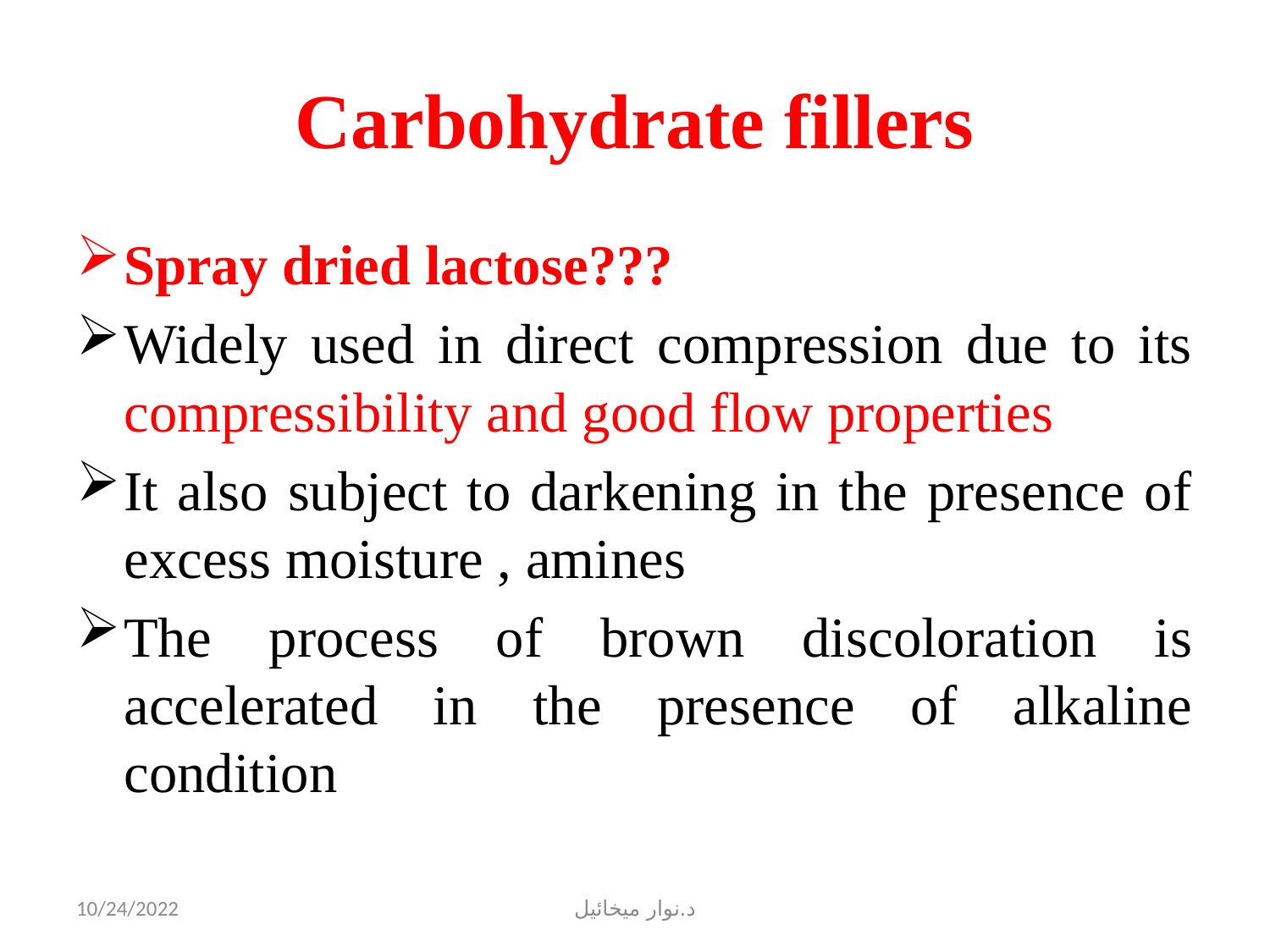

# Carbohydrate fillers
Spray dried lactose???
Widely used in direct compression due to its compressibility and good flow properties
It also subject to darkening in the presence of excess moisture , amines
The process of brown discoloration is accelerated in the presence of alkaline condition
10/24/2022
د.نوار ميخائيل